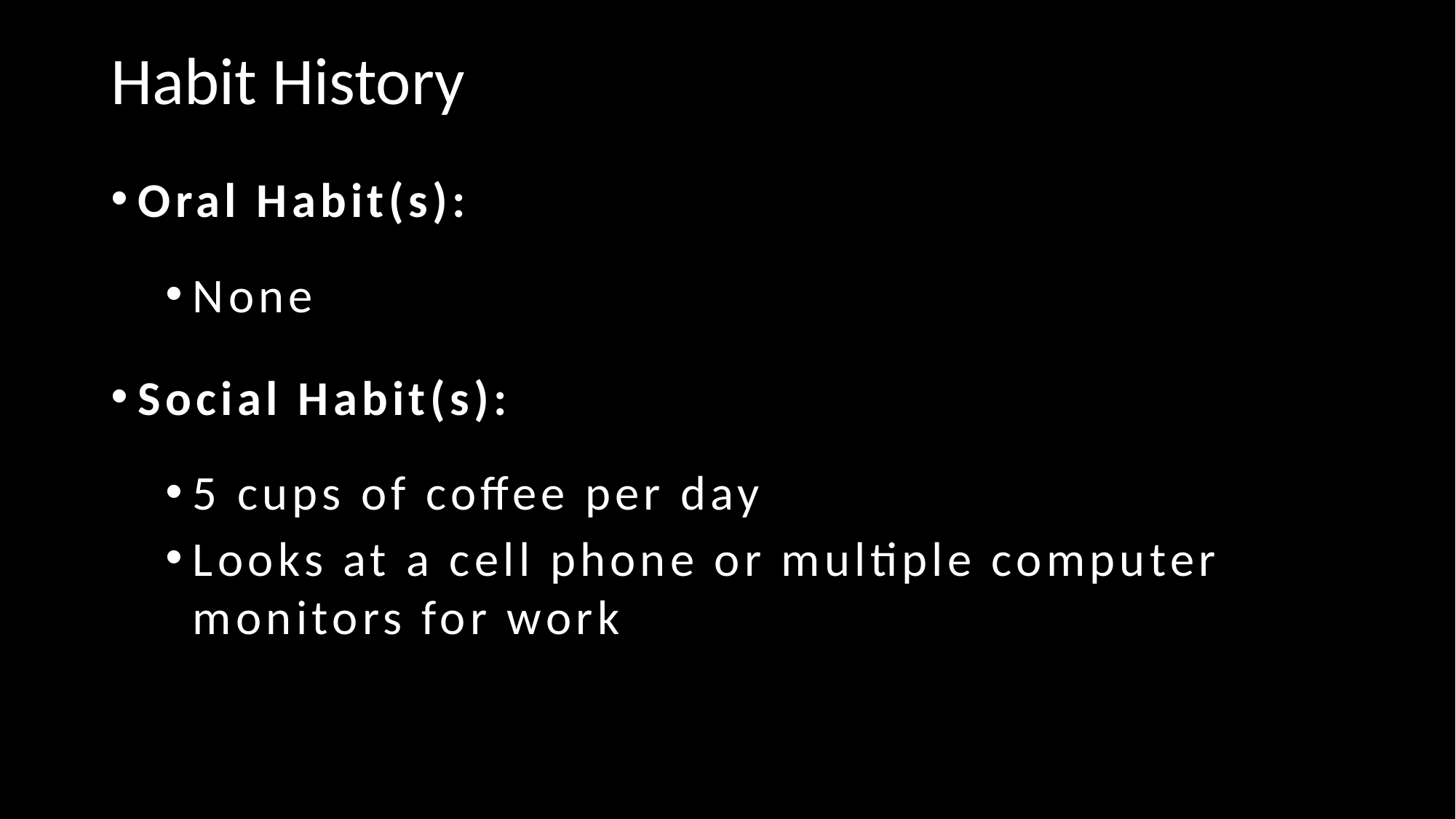

# Habit History
Oral Habit(s):
None
Social Habit(s):
5 cups of coffee per day
Looks at a cell phone or multiple computer monitors for work